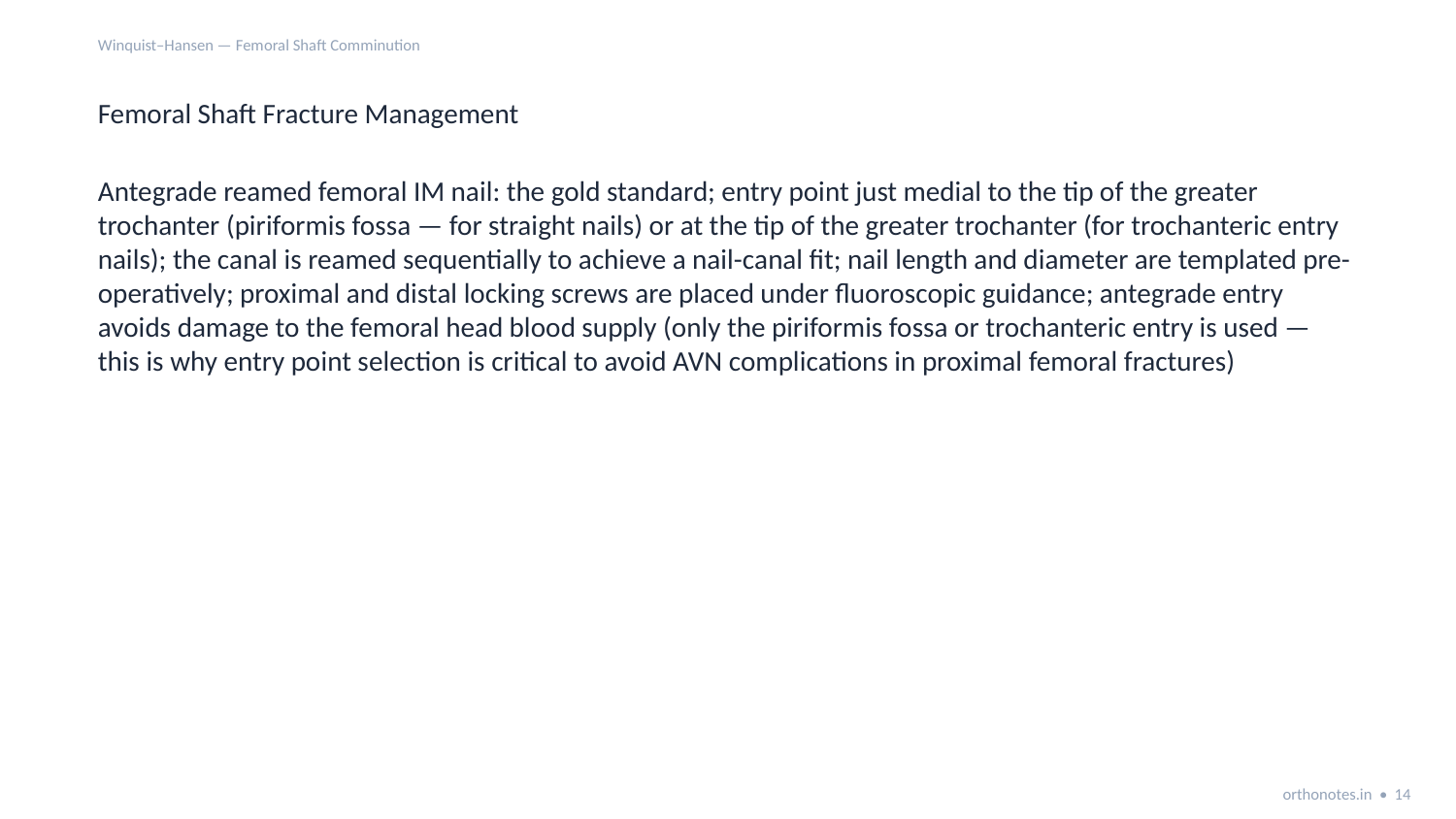

Winquist–Hansen — Femoral Shaft Comminution
Femoral Shaft Fracture Management
Antegrade reamed femoral IM nail: the gold standard; entry point just medial to the tip of the greater trochanter (piriformis fossa — for straight nails) or at the tip of the greater trochanter (for trochanteric entry nails); the canal is reamed sequentially to achieve a nail-canal fit; nail length and diameter are templated pre-operatively; proximal and distal locking screws are placed under fluoroscopic guidance; antegrade entry avoids damage to the femoral head blood supply (only the piriformis fossa or trochanteric entry is used — this is why entry point selection is critical to avoid AVN complications in proximal femoral fractures)
orthonotes.in  •  14